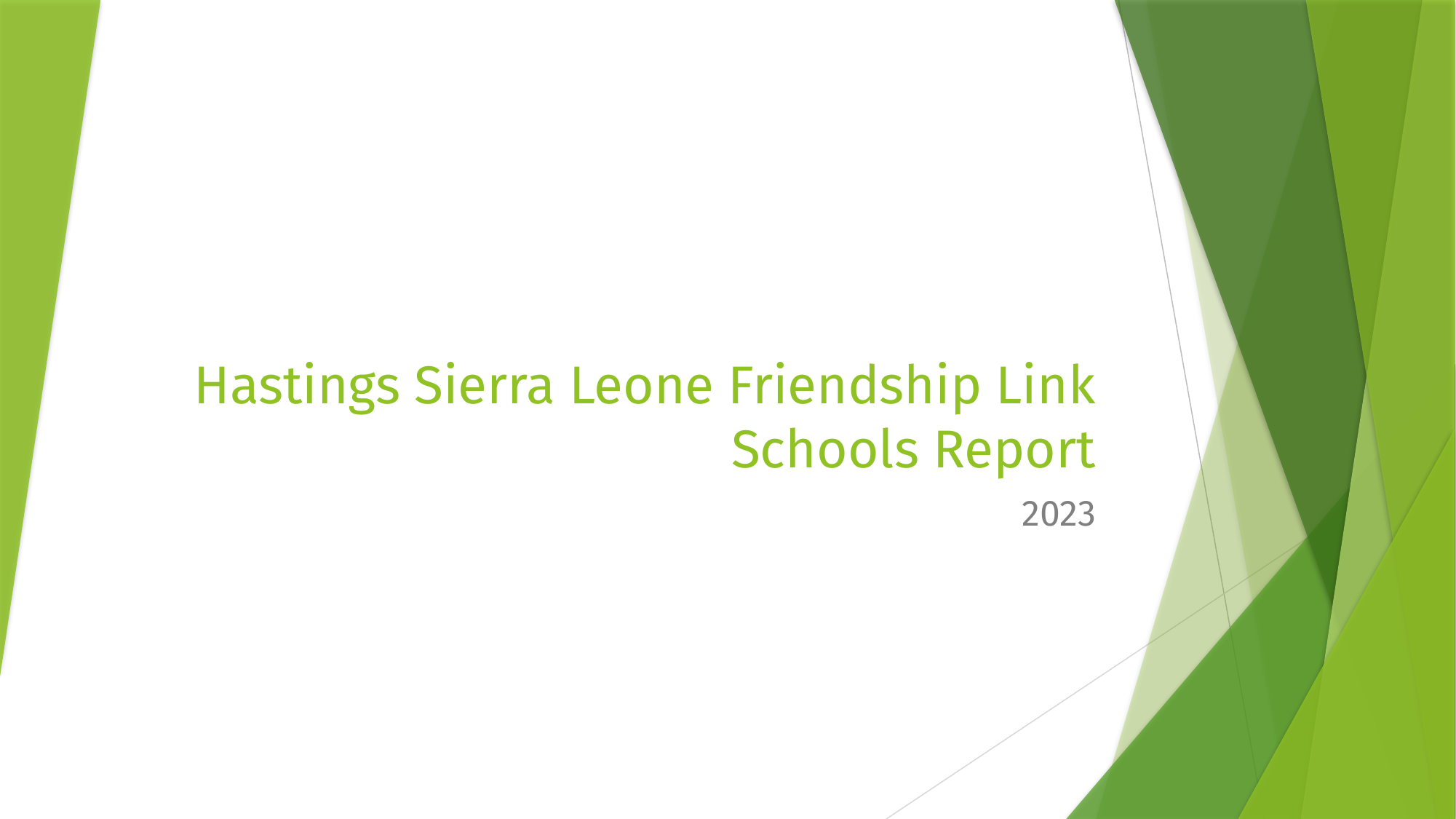

# Hastings Sierra Leone Friendship Link Schools Report
2023